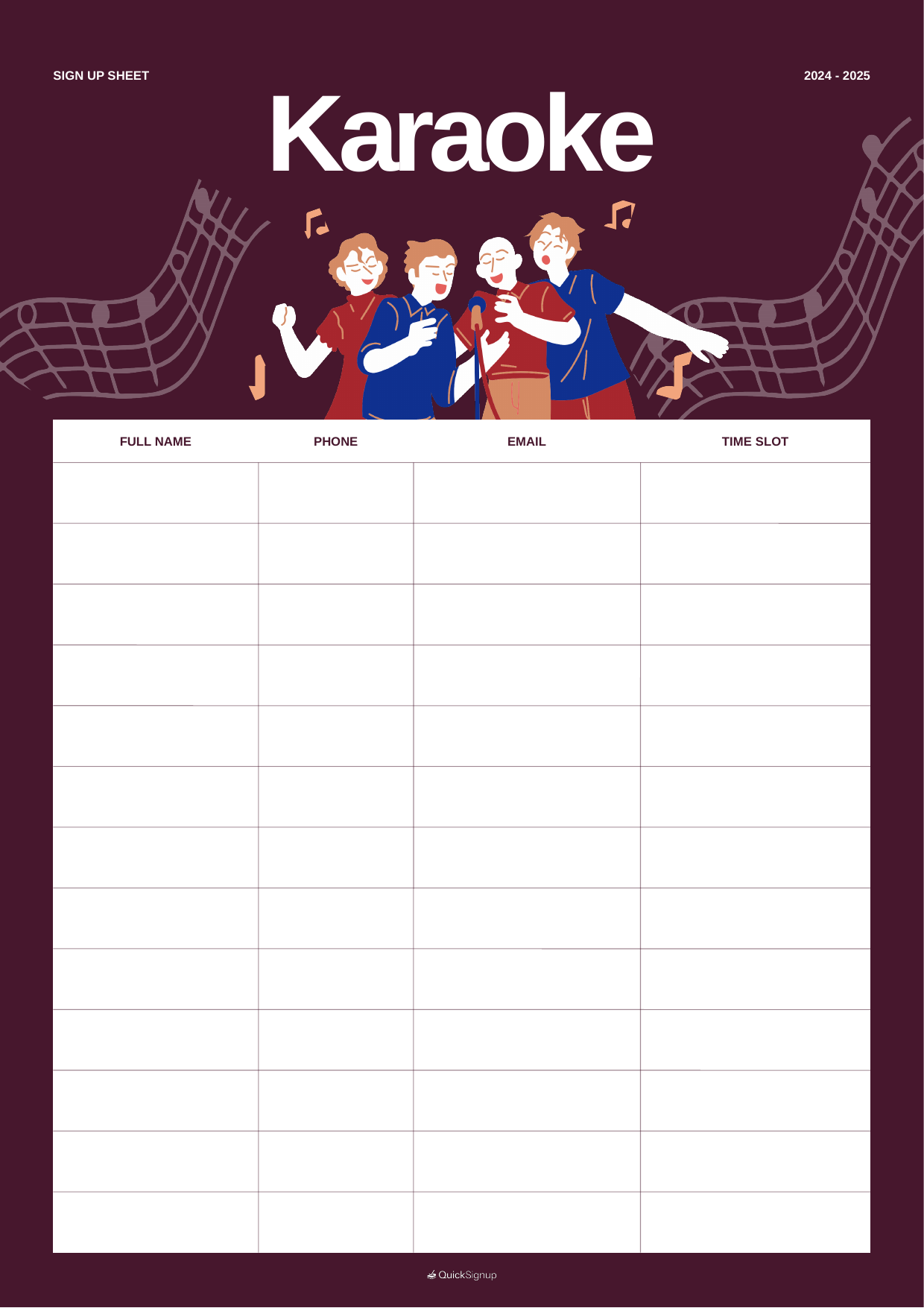

SIGN UP SHEET
2024 - 2025
Karaoke

FULL NAME
PHONE
EMAIL
TIME SLOT